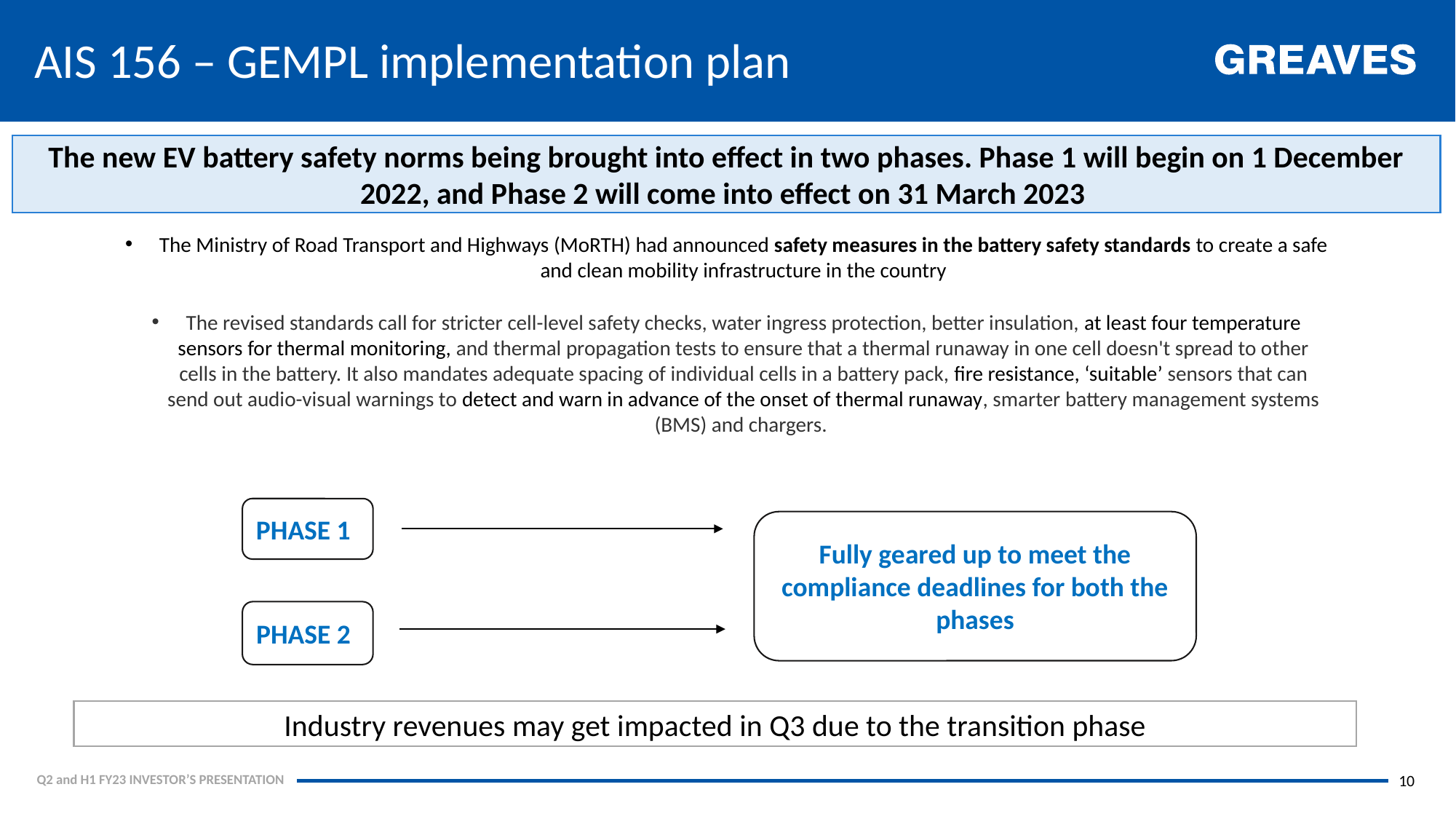

AIS 156 – GEMPL implementation plan
The new EV battery safety norms being brought into effect in two phases. Phase 1 will begin on 1 December 2022, and Phase 2 will come into effect on 31 March 2023
The Ministry of Road Transport and Highways (MoRTH) had announced safety measures in the battery safety standards to create a safe and clean mobility infrastructure in the country
The revised standards call for stricter cell-level safety checks, water ingress protection, better insulation, at least four temperature sensors for thermal monitoring, and thermal propagation tests to ensure that a thermal runaway in one cell doesn't spread to other cells in the battery. It also mandates adequate spacing of individual cells in a battery pack, fire resistance, ‘suitable’ sensors that can send out audio-visual warnings to detect and warn in advance of the onset of thermal runaway, smarter battery management systems (BMS) and chargers.
PHASE 1
Fully geared up to meet the compliance deadlines for both the phases
PHASE 2
 Industry revenues may get impacted in Q3 due to the transition phase